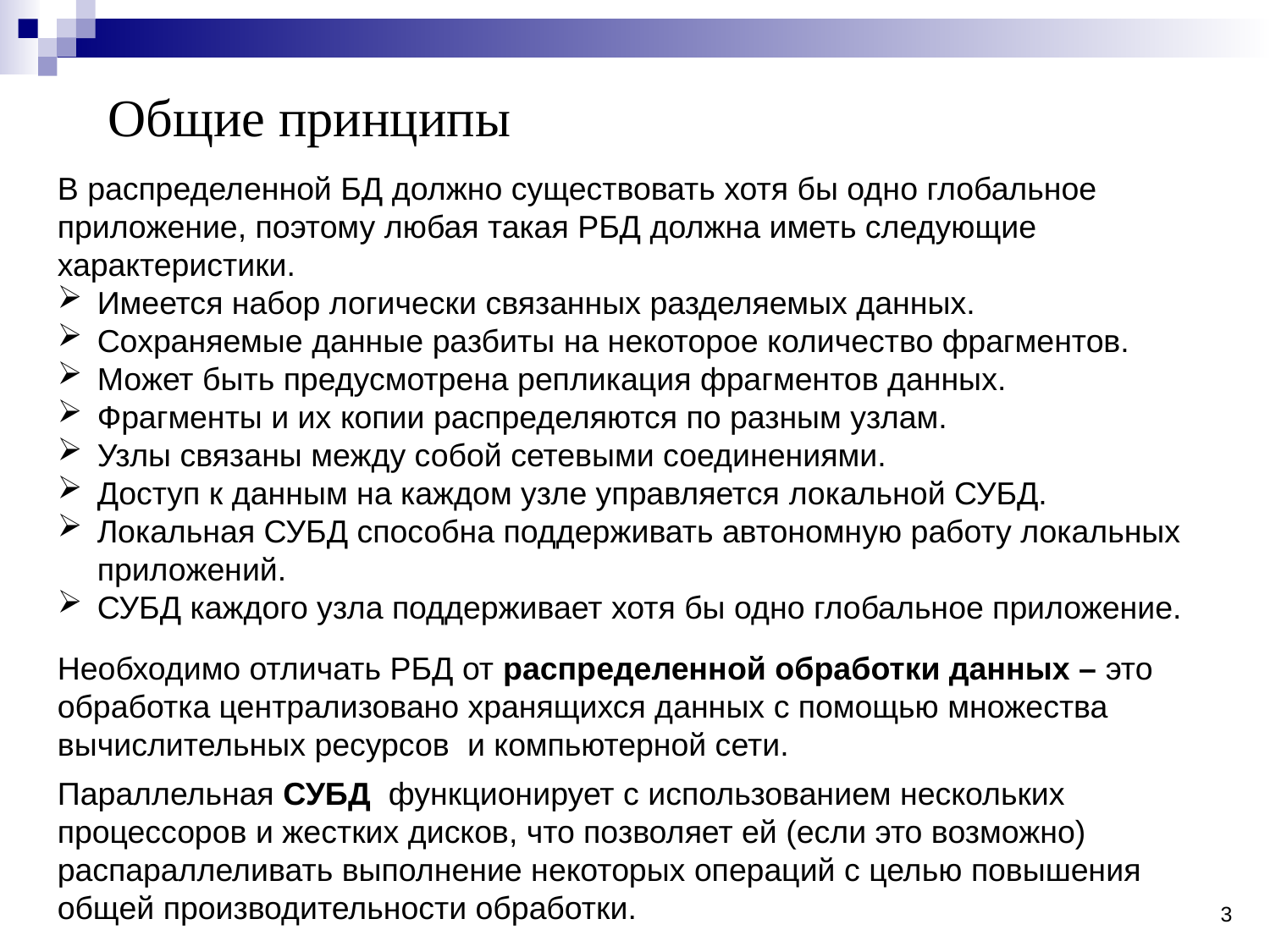

Общие принципы
В распределенной БД должно существовать хотя бы одно глобальное приложение, поэтому любая такая РБД должна иметь следующие характеристики.
Имеется набор логически связанных разделяемых данных.
Сохраняемые данные разбиты на некоторое количество фрагментов.
Может быть предусмотрена репликация фрагментов данных.
Фрагменты и их копии распределяются по разным узлам.
Узлы связаны между собой сетевыми соединениями.
Доступ к данным на каждом узле управляется локальной СУБД.
Локальная СУБД способна поддерживать автономную работу локальных приложений.
СУБД каждого узла поддерживает хотя бы одно глобальное приложение.

Необходимо отличать РБД от распределенной обработки данных – это обработка централизовано хранящихся данных с помощью множества вычислительных ресурсов  и компьютерной сети.
Параллельная СУБД  функционирует с использованием нескольких процессоров и жестких дисков, что позволяет ей (если это возможно) распараллеливать выполнение некоторых операций с целью повышения общей производительности обработки.

3